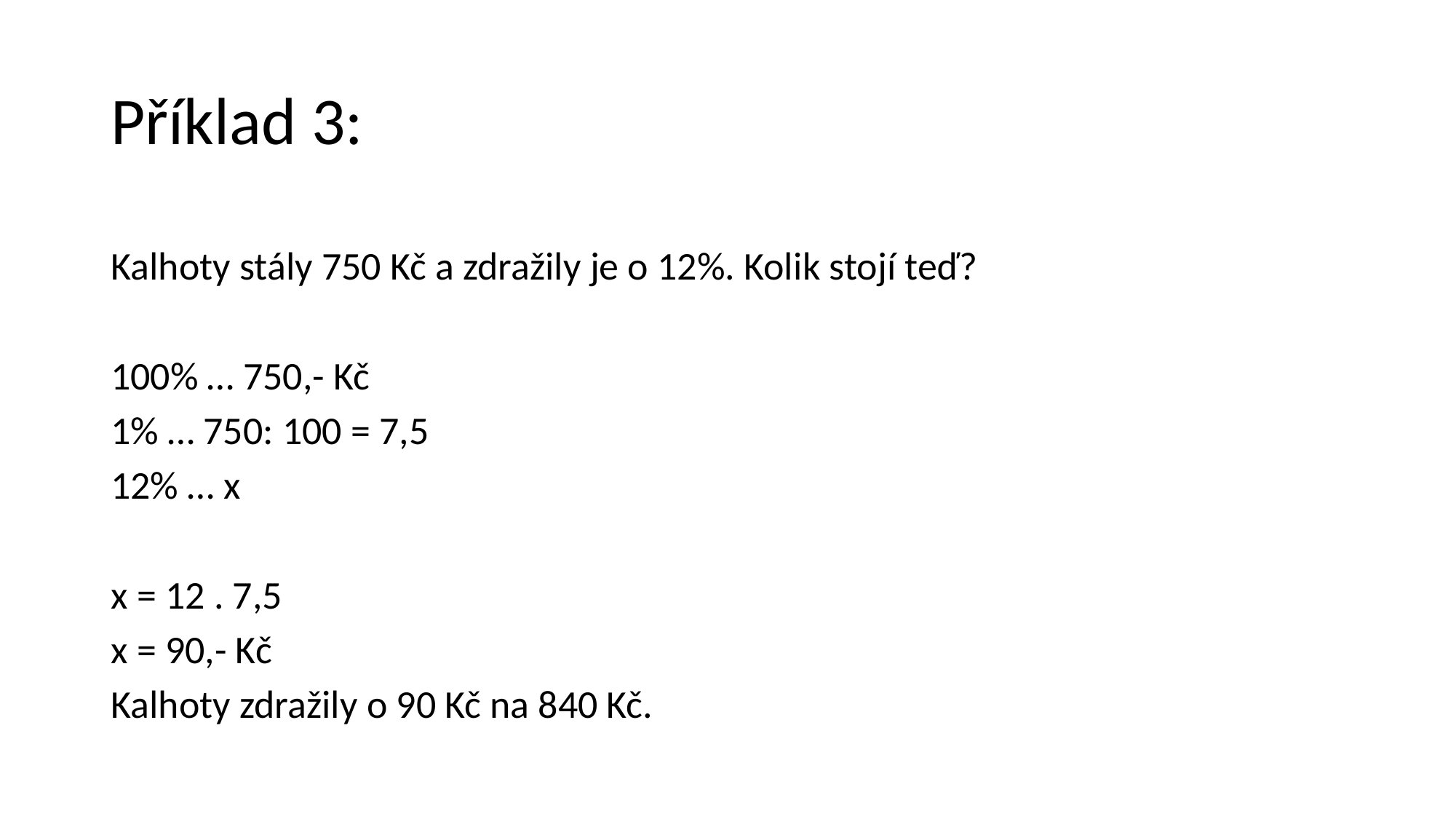

# Příklad 3:

Kalhoty stály 750 Kč a zdražily je o 12%. Kolik stojí teď?

100% … 750,- Kč
1% … 750: 100 = 7,5
12% … x

x = 12 . 7,5
x = 90,- Kč
Kalhoty zdražily o 90 Kč na 840 Kč.